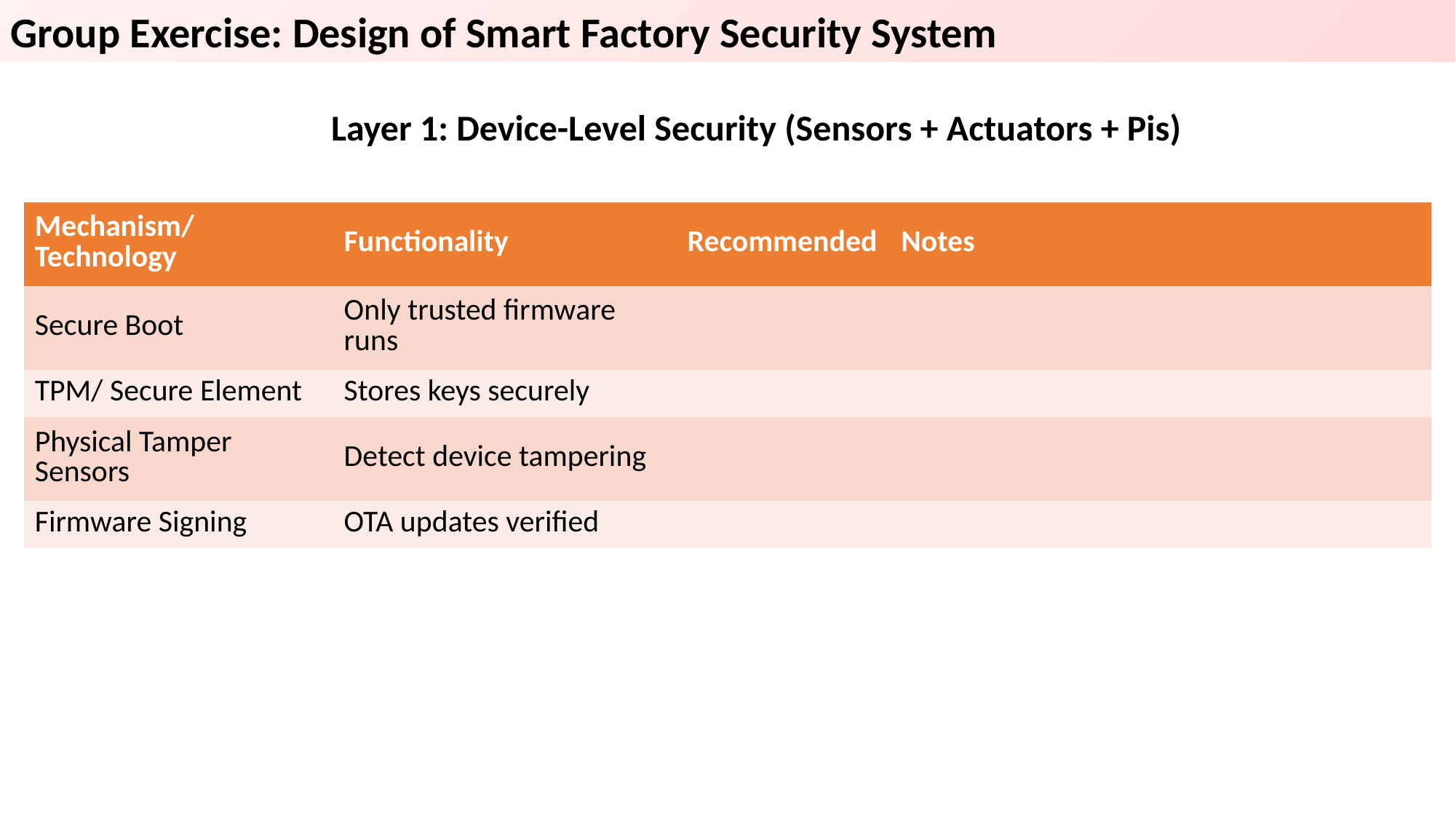

Group Exercise: Design of Smart Factory Security System
Layer 1: Device-Level Security (Sensors + Actuators + Pis)
| Mechanism/ Technology | Functionality | Recommended | Notes |
| --- | --- | --- | --- |
| Secure Boot | Only trusted firmware runs |  |  |
| TPM/ Secure Element | Stores keys securely |  |  |
| Physical Tamper Sensors | Detect device tampering |  |  |
| Firmware Signing | OTA updates verified |  |  |